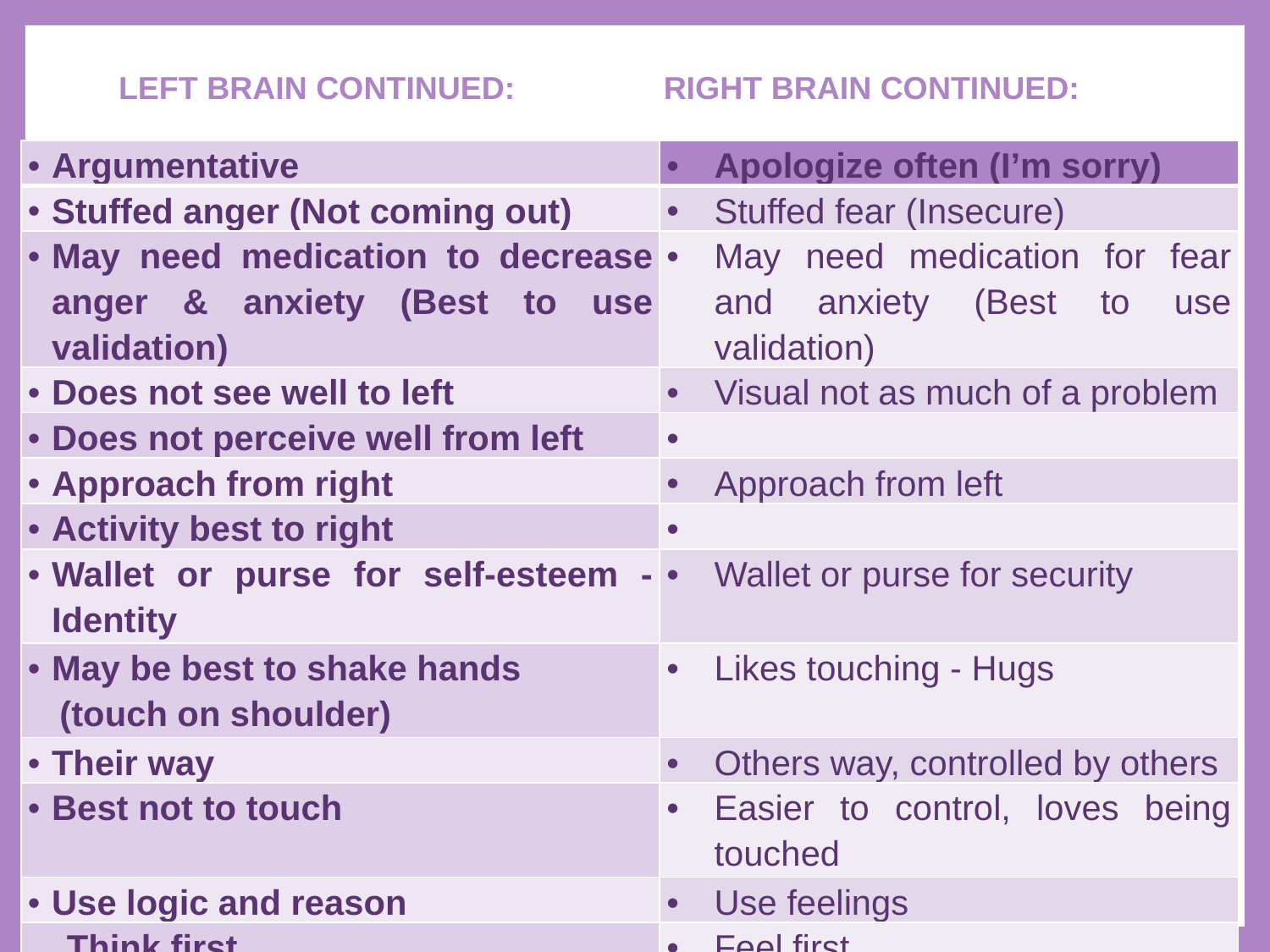

LEFT BRAIN CONTINUED:
RIGHT BRAIN CONTINUED:
| Argumentative | Apologize often (I’m sorry) |
| --- | --- |
| Stuffed anger (Not coming out) | Stuffed fear (Insecure) |
| May need medication to decrease anger & anxiety (Best to use validation) | May need medication for fear and anxiety (Best to use validation) |
| Does not see well to left | Visual not as much of a problem |
| Does not perceive well from left |  |
| Approach from right | Approach from left |
| Activity best to right |  |
| Wallet or purse for self-esteem - Identity | Wallet or purse for security |
| May be best to shake hands (touch on shoulder) | Likes touching - Hugs |
| Their way | Others way, controlled by others |
| Best not to touch | Easier to control, loves being touched |
| Use logic and reason | Use feelings |
| Think first | Feel first |

50